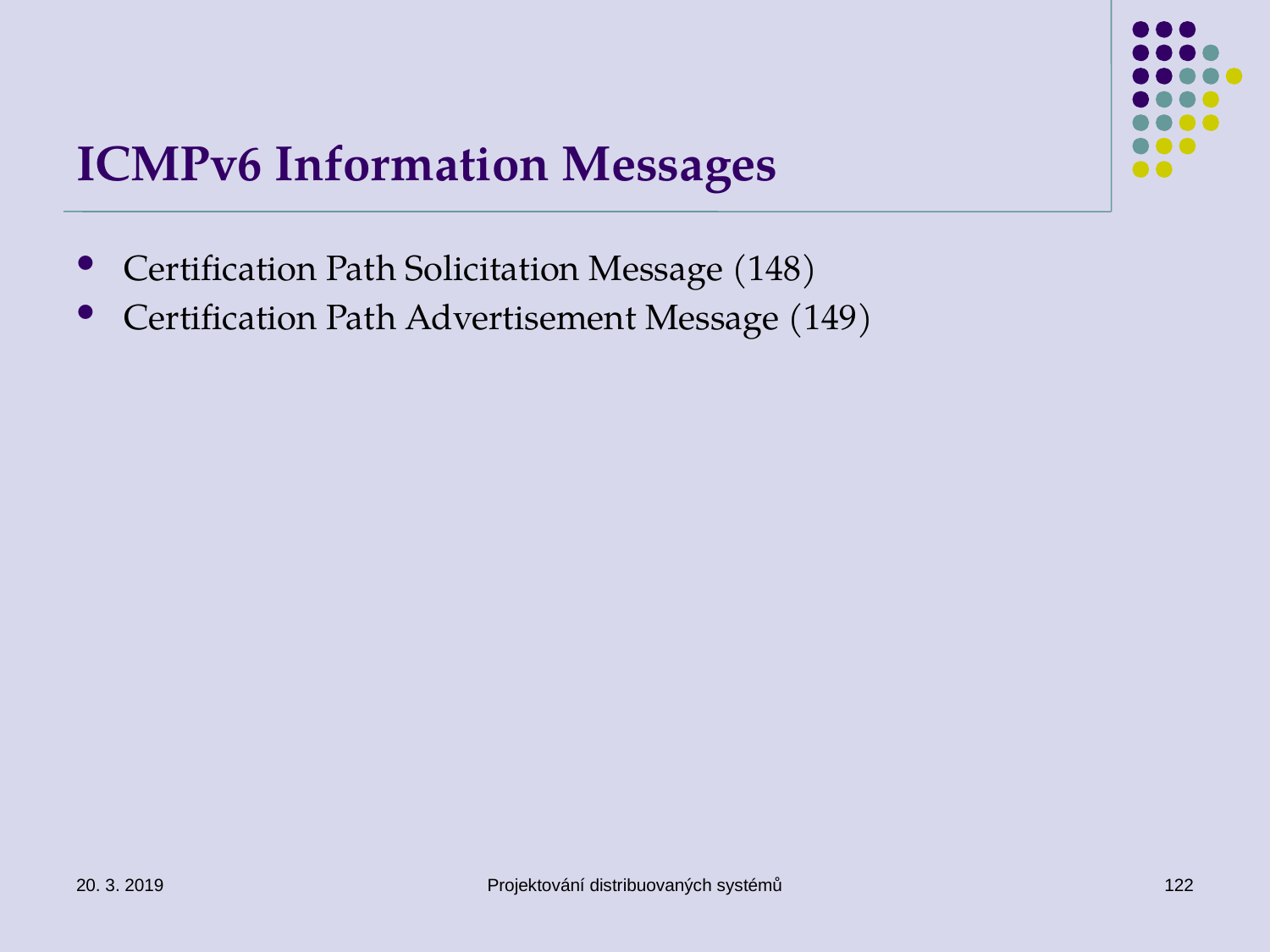

# ICMPv6 Information Messages
Certification Path Solicitation Message (148)
Certification Path Advertisement Message (149)

20. 3. 2019
Projektování distribuovaných systémů
122